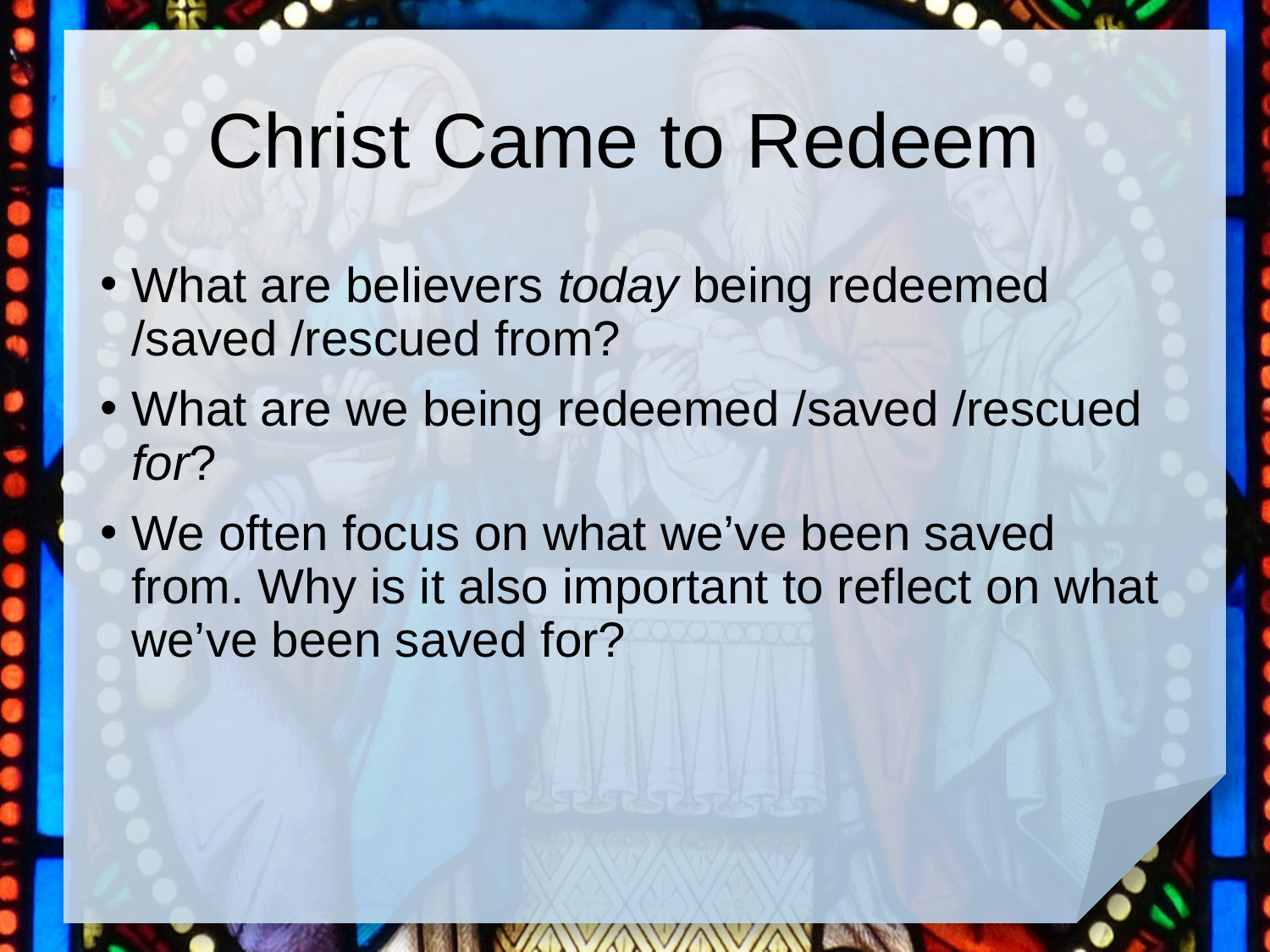

# Christ Came to Redeem
What are believers today being redeemed /saved /rescued from?
What are we being redeemed /saved /rescued for?
We often focus on what we’ve been saved from. Why is it also important to reflect on what we’ve been saved for?